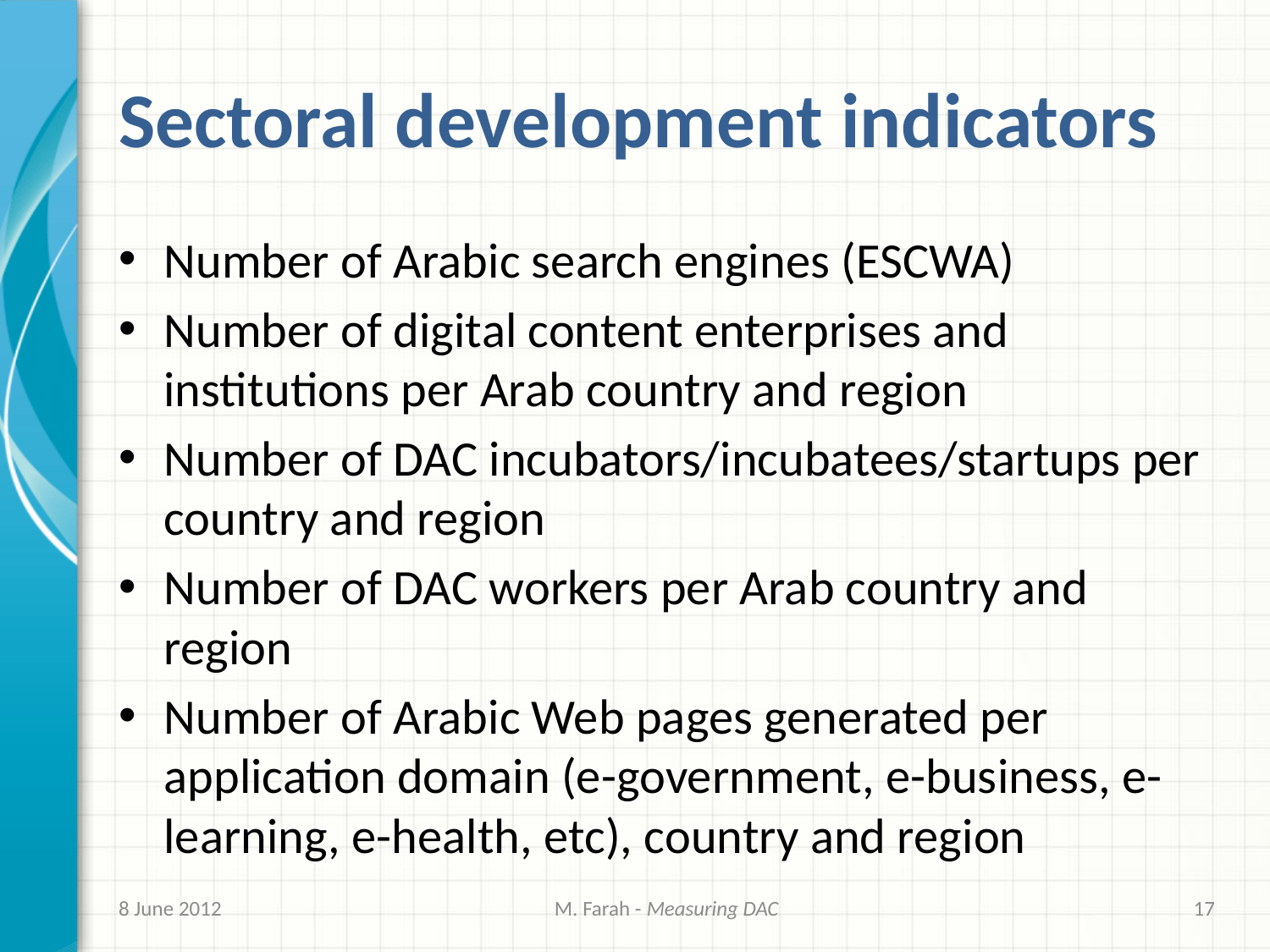

# Sectoral development indicators
Number of Arabic search engines (ESCWA)
Number of digital content enterprises and institutions per Arab country and region
Number of DAC incubators/incubatees/startups per country and region
Number of DAC workers per Arab country and region
Number of Arabic Web pages generated per application domain (e-government, e-business, e-learning, e-health, etc), country and region
8 June 2012
M. Farah - Measuring DAC
17